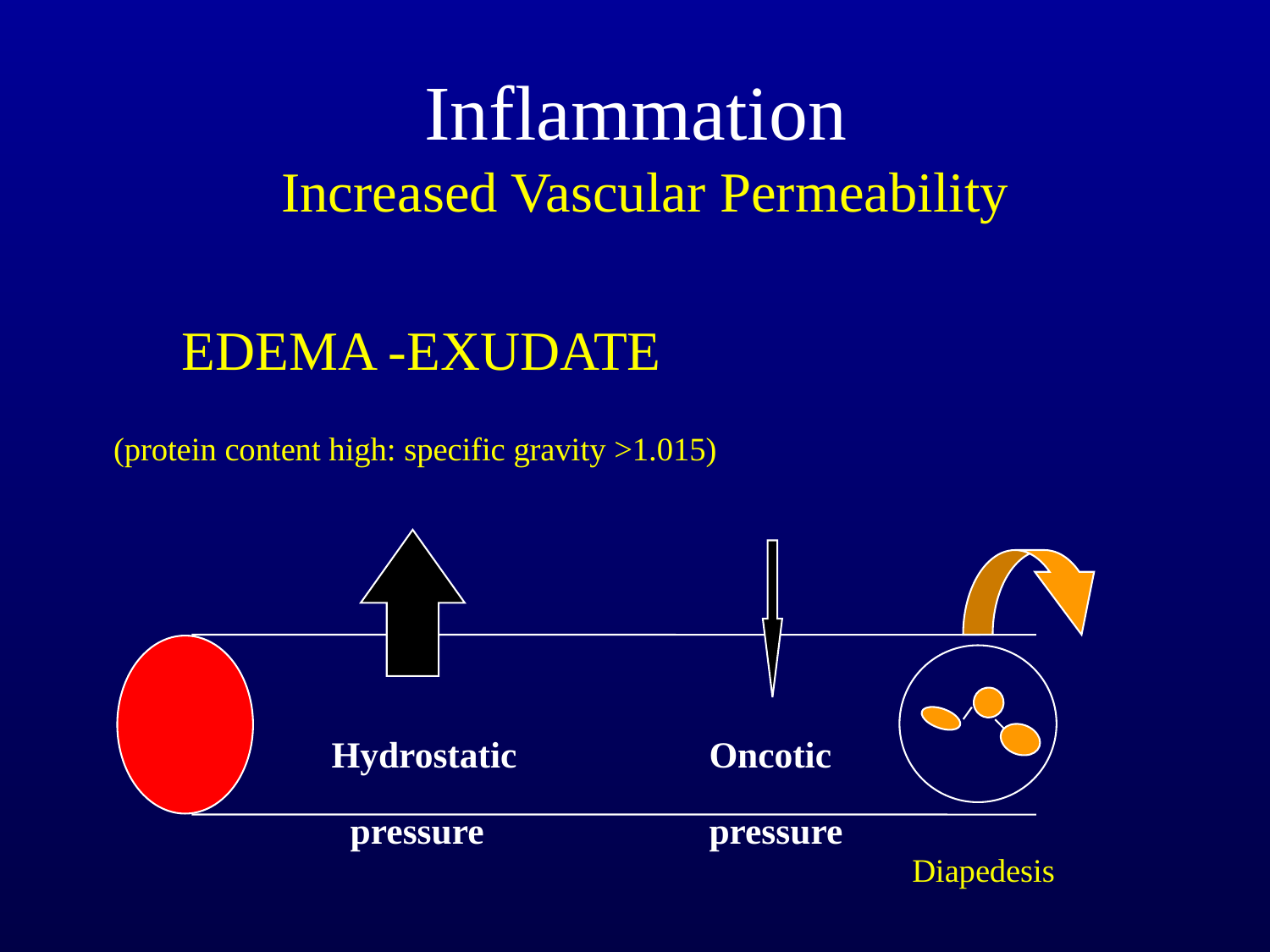

Inflammation
Increased Vascular Permeability

     EDEMA -EXUDATE
  (protein content high: specific gravity >1.015)

Hydrostatic
  pressure
Oncotic
pressure

Diapedesis